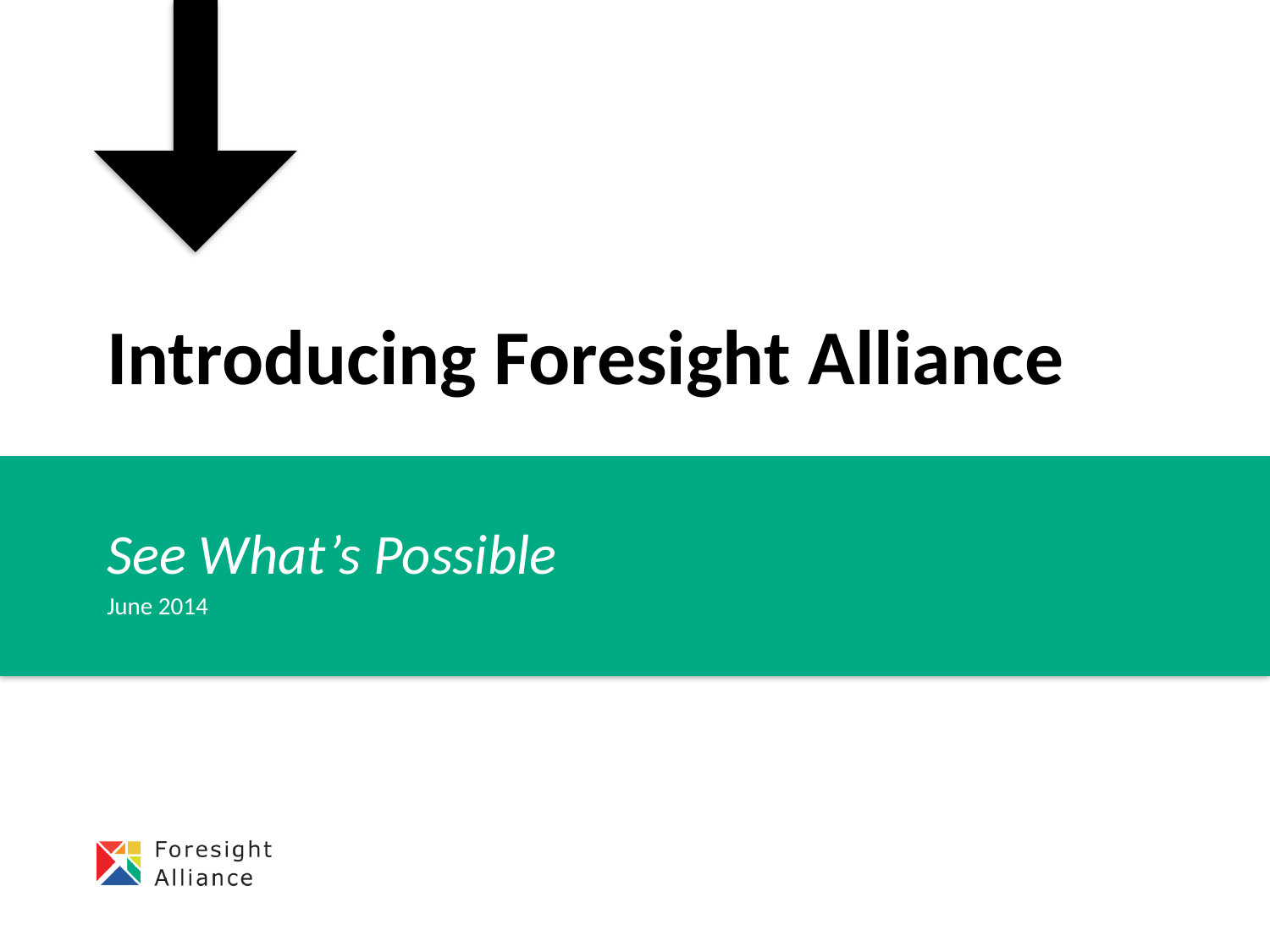

# Introducing Foresight Alliance
See What’s Possible
June 2014